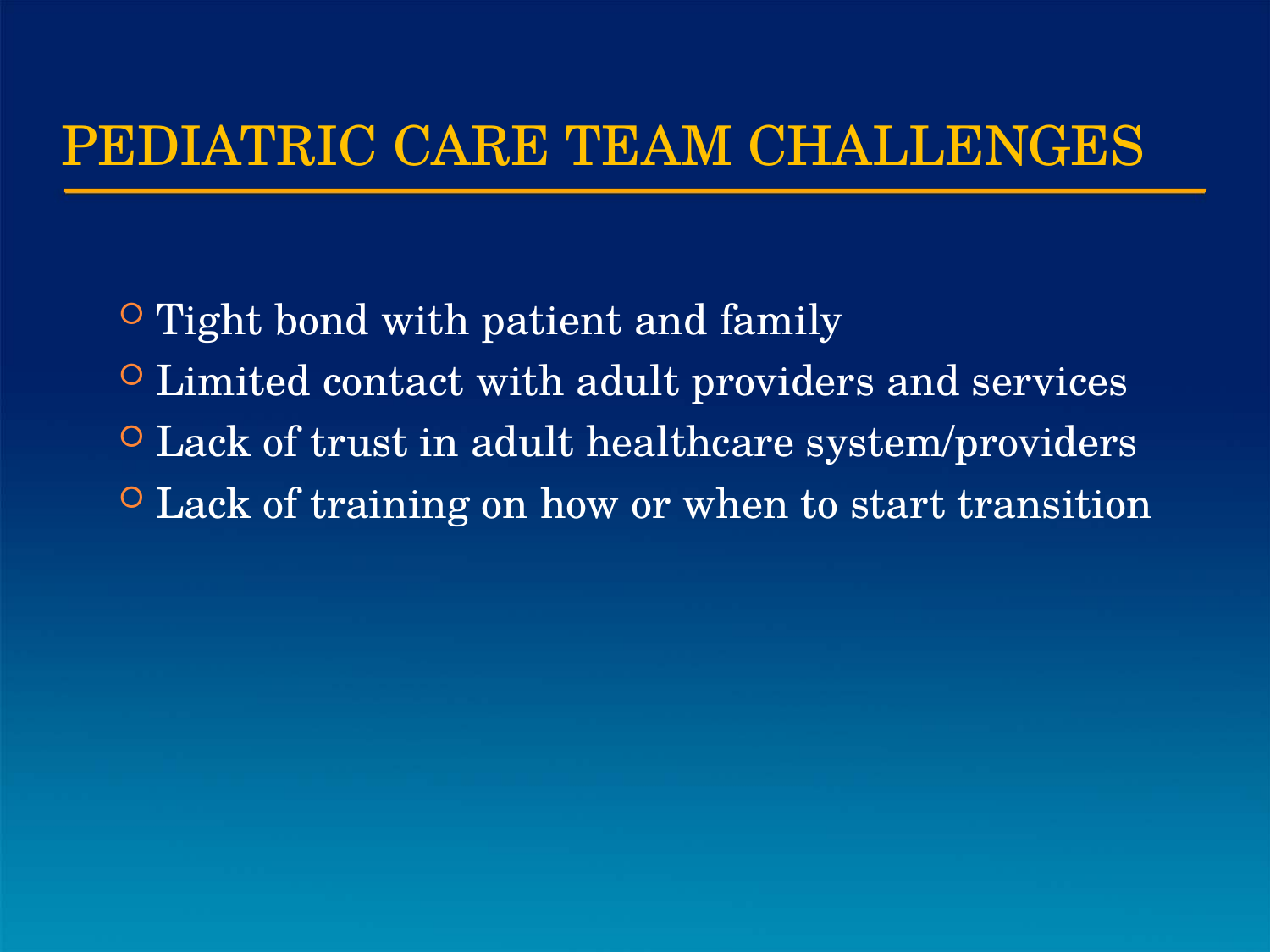

# Pediatric Care Team Challenges
Tight bond with patient and family
Limited contact with adult providers and services
Lack of trust in adult healthcare system/providers
Lack of training on how or when to start transition